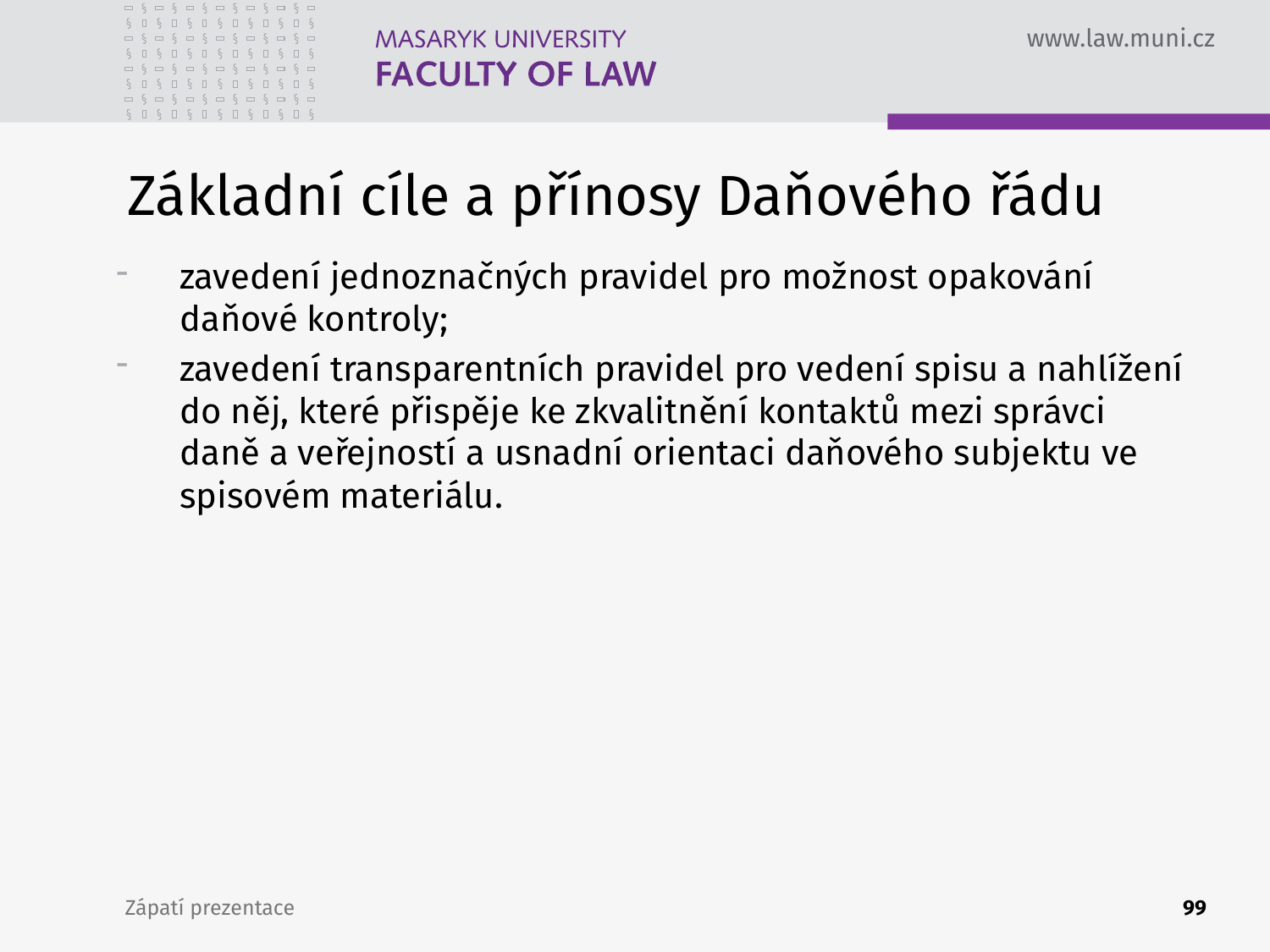

# Základní cíle a přínosy Daňového řádu
zavedení jednoznačných pravidel pro možnost opakování daňové kontroly;
zavedení transparentních pravidel pro vedení spisu a nahlížení do něj, které přispěje ke zkvalitnění kontaktů mezi správci daně a veřejností a usnadní orientaci daňového subjektu ve spisovém materiálu.

Zápatí prezentace
99